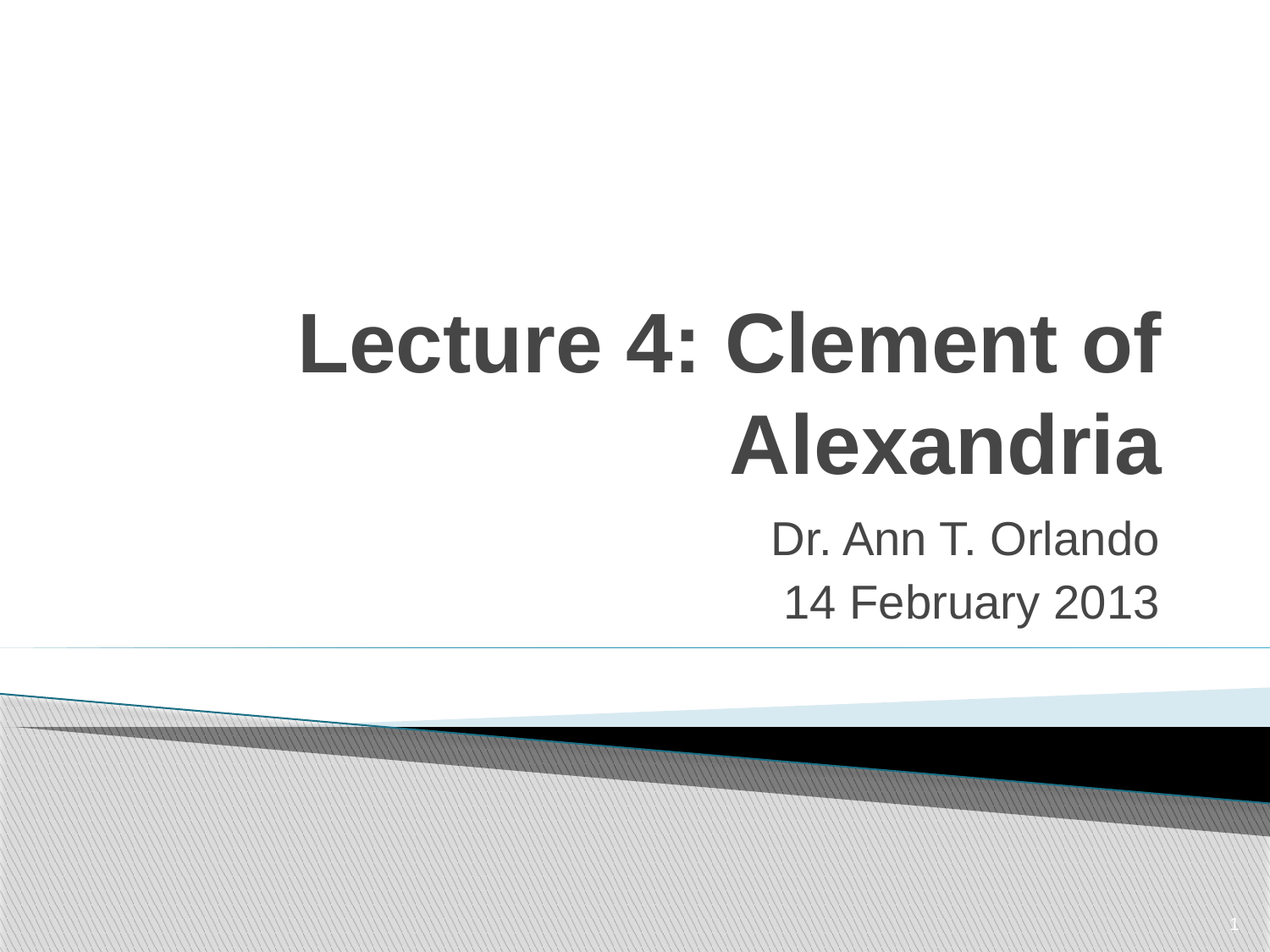

# Lecture 4: Clement of Alexandria
Dr. Ann T. Orlando
14 February 2013
1